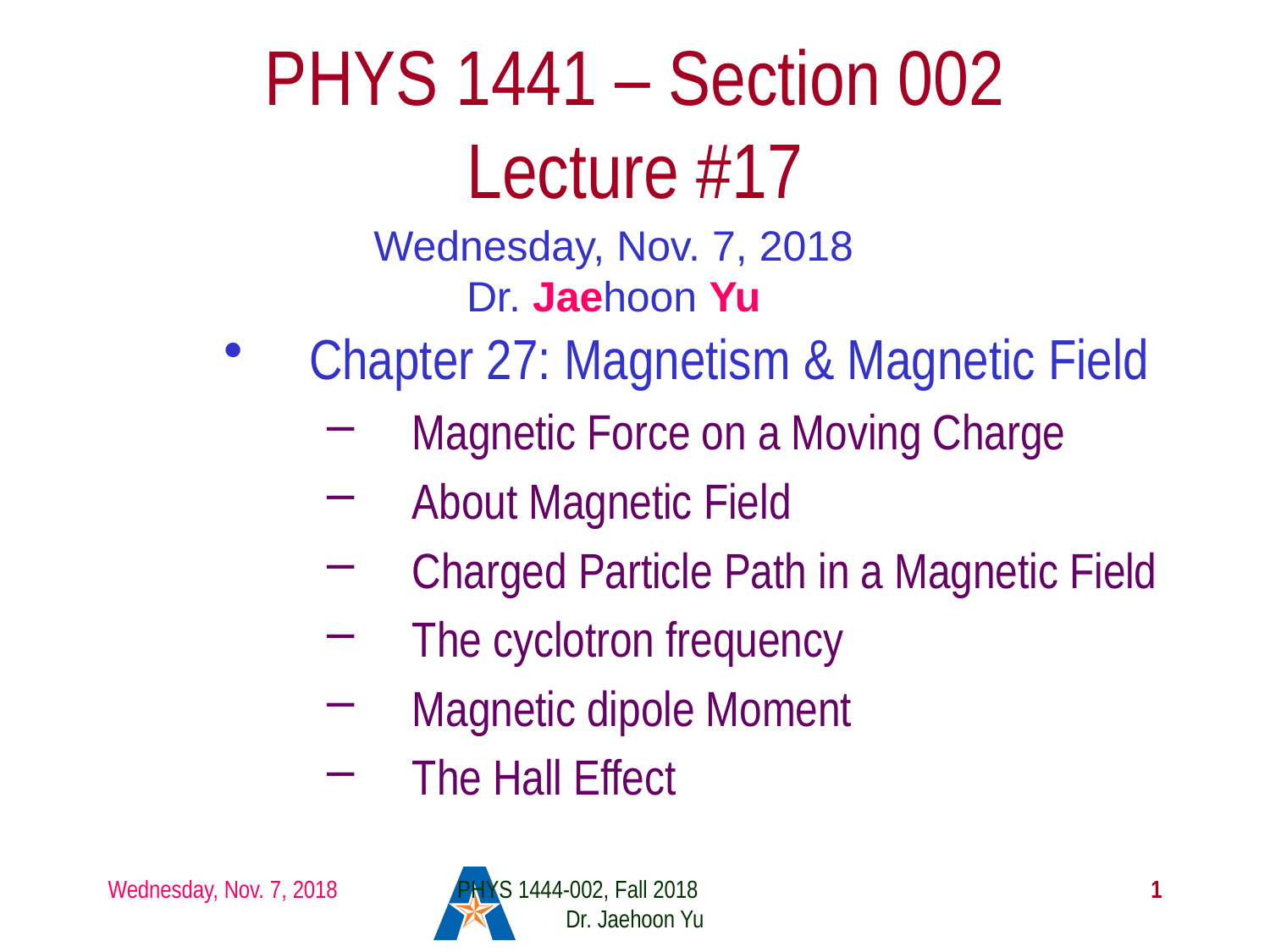

# PHYS 1441 – Section 002 Lecture #17
Wednesday, Nov. 7, 2018
Dr. Jaehoon Yu
Chapter 27: Magnetism & Magnetic Field
Magnetic Force on a Moving Charge
About Magnetic Field
Charged Particle Path in a Magnetic Field
The cyclotron frequency
Magnetic dipole Moment
The Hall Effect

Wednesday, Nov. 7, 2018
PHYS 1444-002, Fall 2018                     Dr. Jaehoon Yu
1